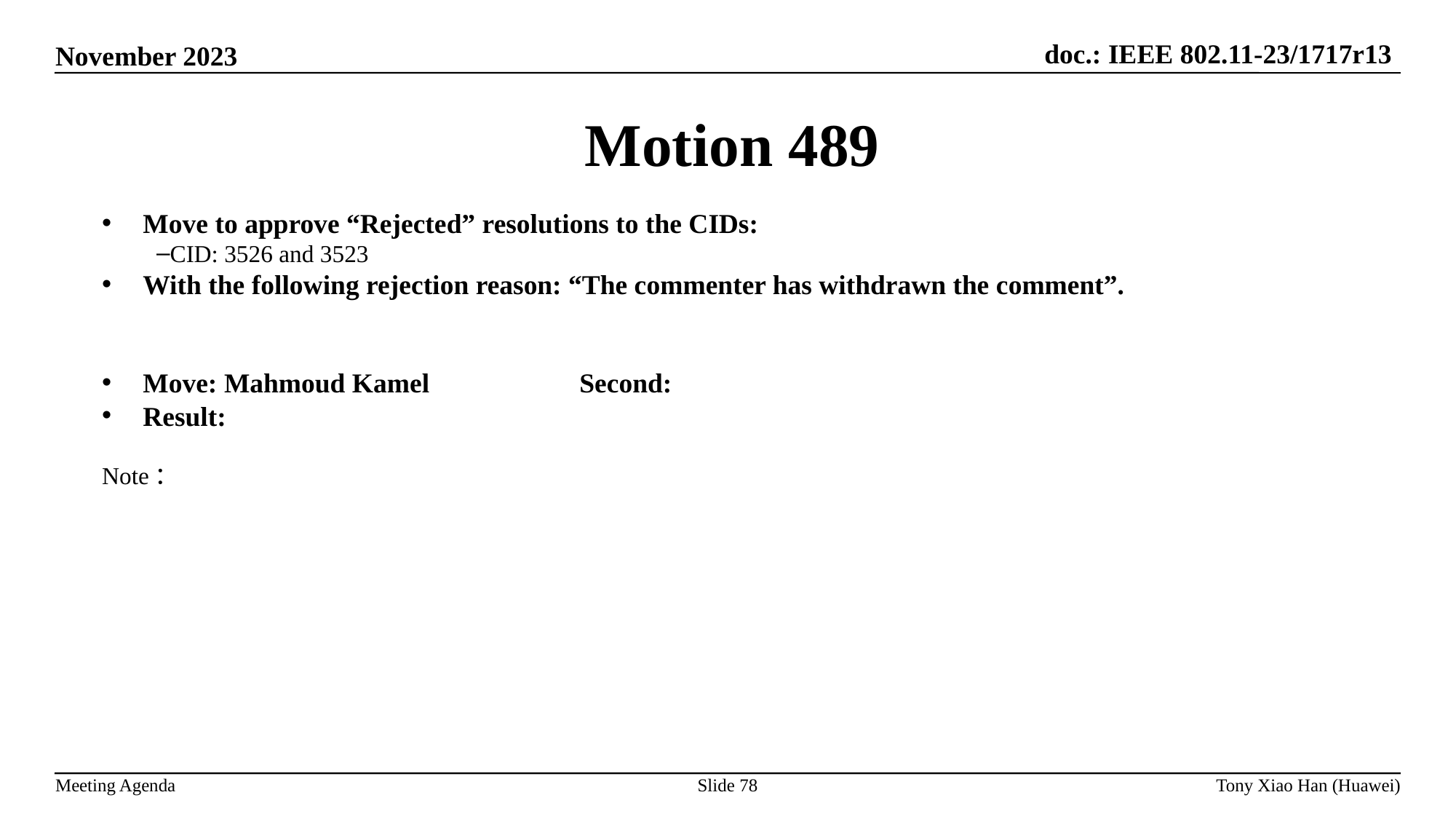

Motion 489
Move to approve “Rejected” resolutions to the CIDs:
CID: 3526 and 3523
With the following rejection reason: “The commenter has withdrawn the comment”.

Move: Mahmoud Kamel		Second:
Result:

Note：